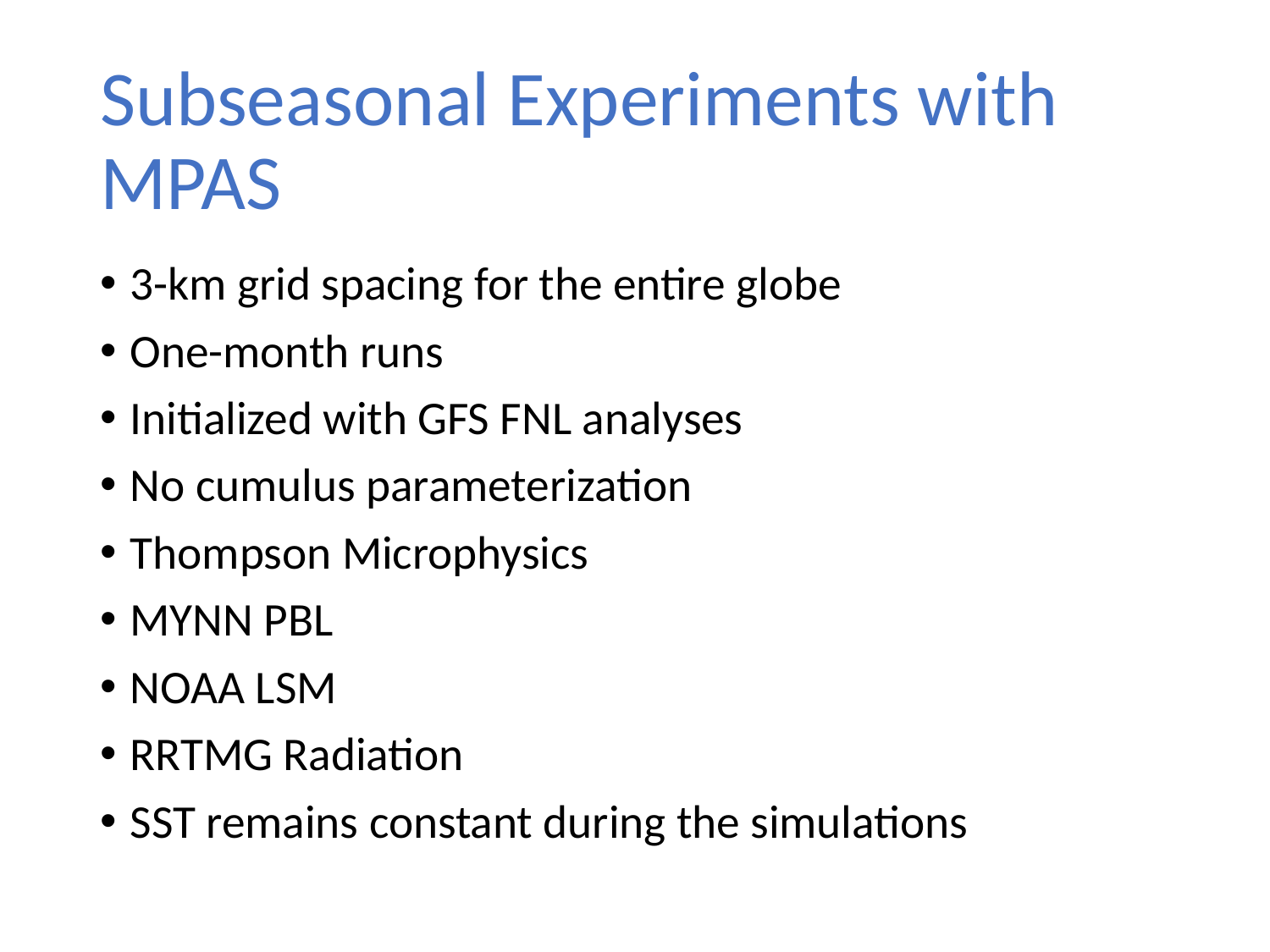

# Subseasonal Experiments with MPAS
3-km grid spacing for the entire globe
One-month runs
Initialized with GFS FNL analyses
No cumulus parameterization
Thompson Microphysics
MYNN PBL
NOAA LSM
RRTMG Radiation
SST remains constant during the simulations